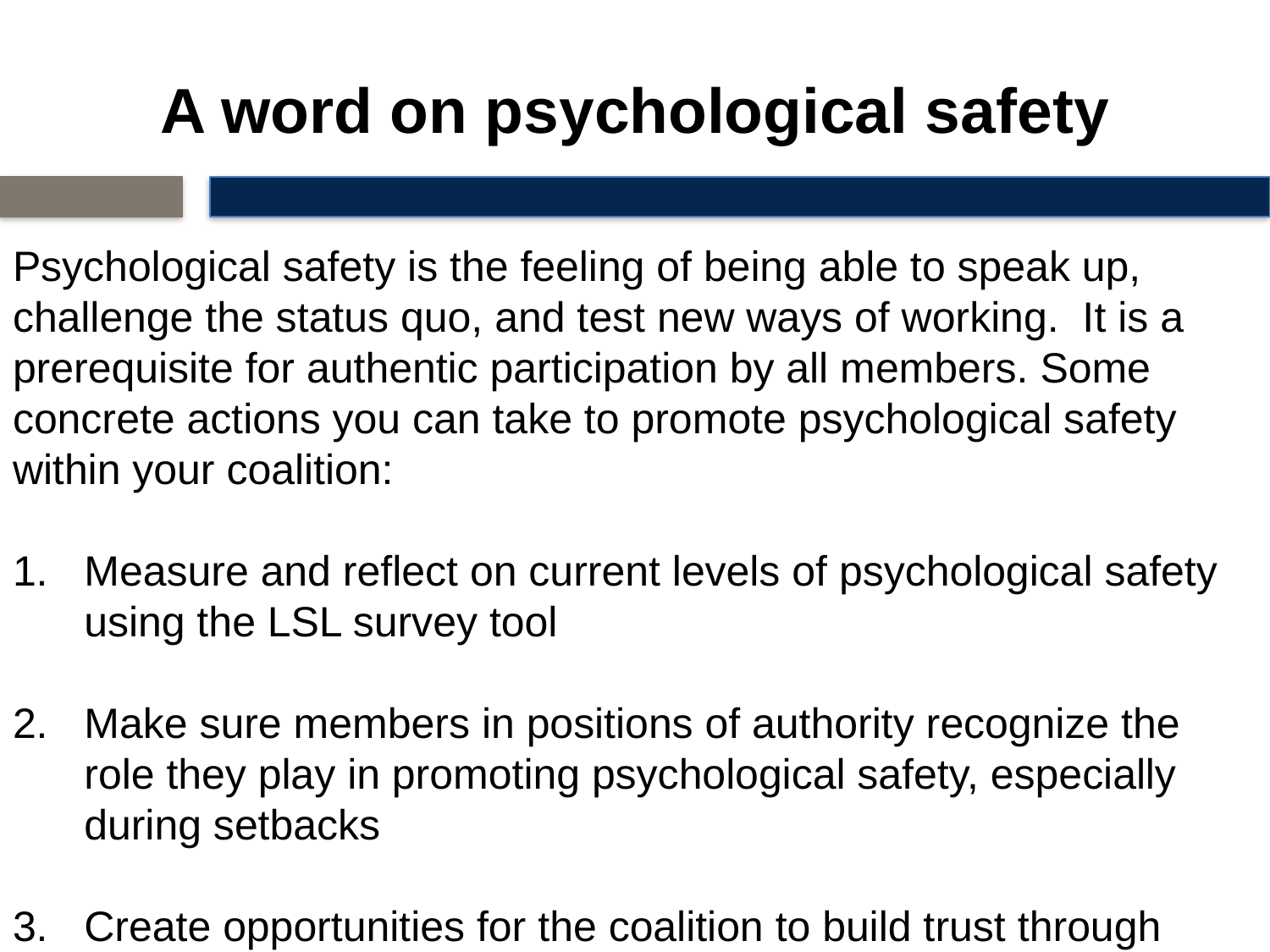

# A word on psychological safety
Psychological safety is the feeling of being able to speak up, challenge the status quo, and test new ways of working.  It is a prerequisite for authentic participation by all members. Some concrete actions you can take to promote psychological safety within your coalition:

Measure and reflect on current levels of psychological safety using the LSL survey tool

Make sure members in positions of authority recognize the role they play in promoting psychological safety, especially during setbacks

Create opportunities for the coalition to build trust through shared experience; Expect, acknowledge, and show gratitude for contributions by all members